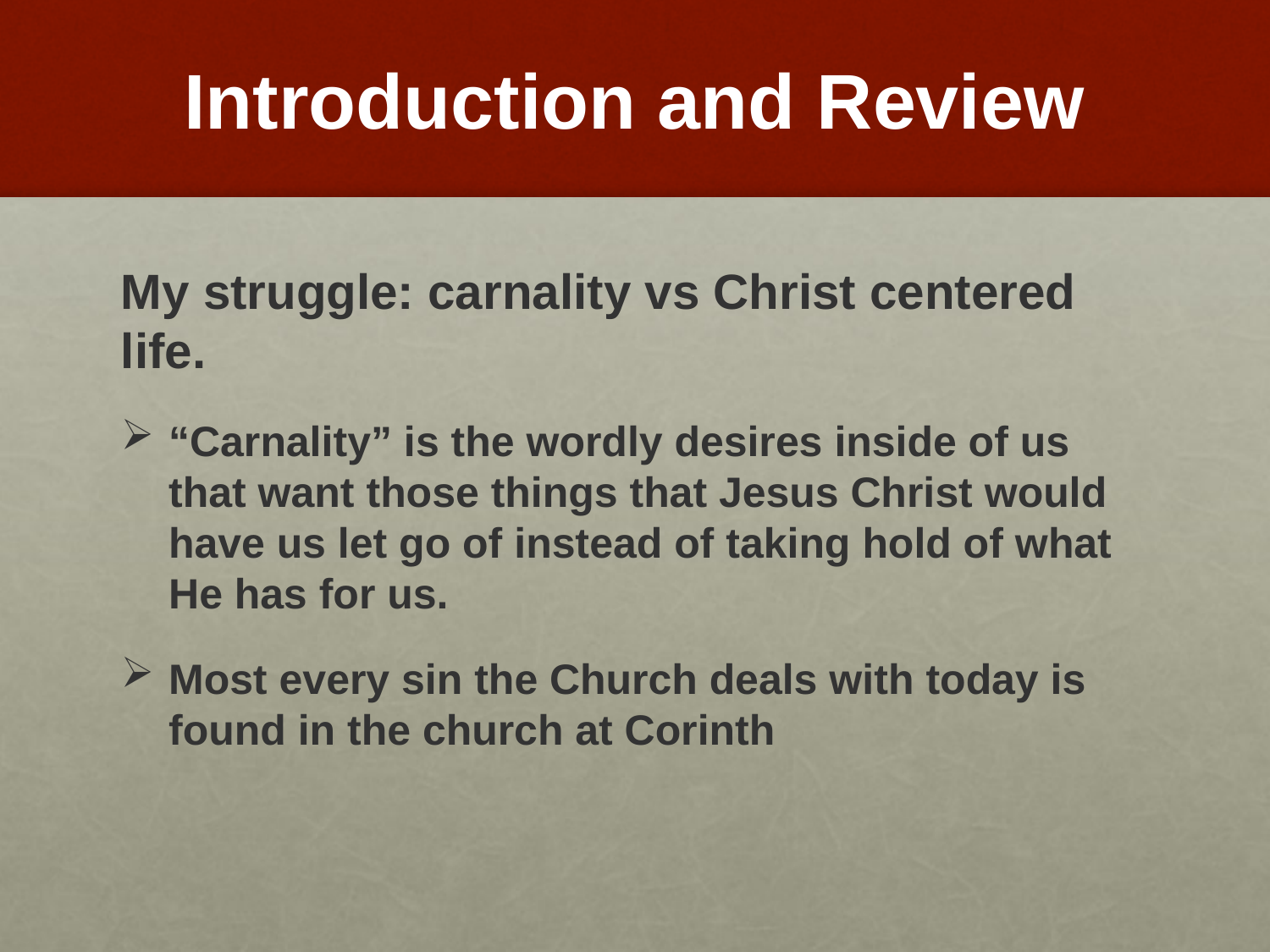

# Introduction and Review
My struggle: carnality vs Christ centered life.
“Carnality” is the wordly desires inside of us that want those things that Jesus Christ would have us let go of instead of taking hold of what He has for us.
Most every sin the Church deals with today is found in the church at Corinth